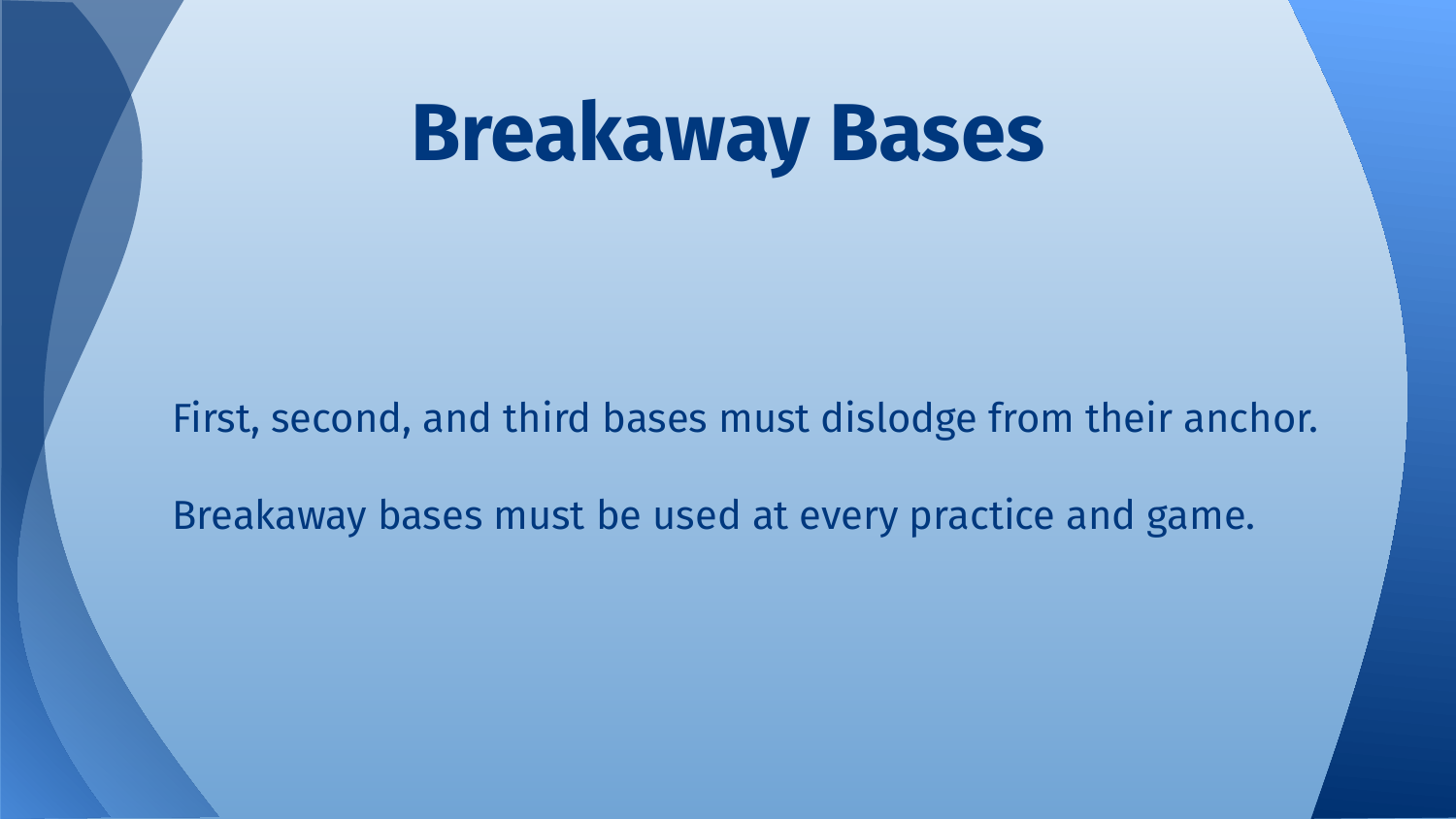

# Breakaway Bases
First, second, and third bases must dislodge from their anchor.

Breakaway bases must be used at every practice and game.